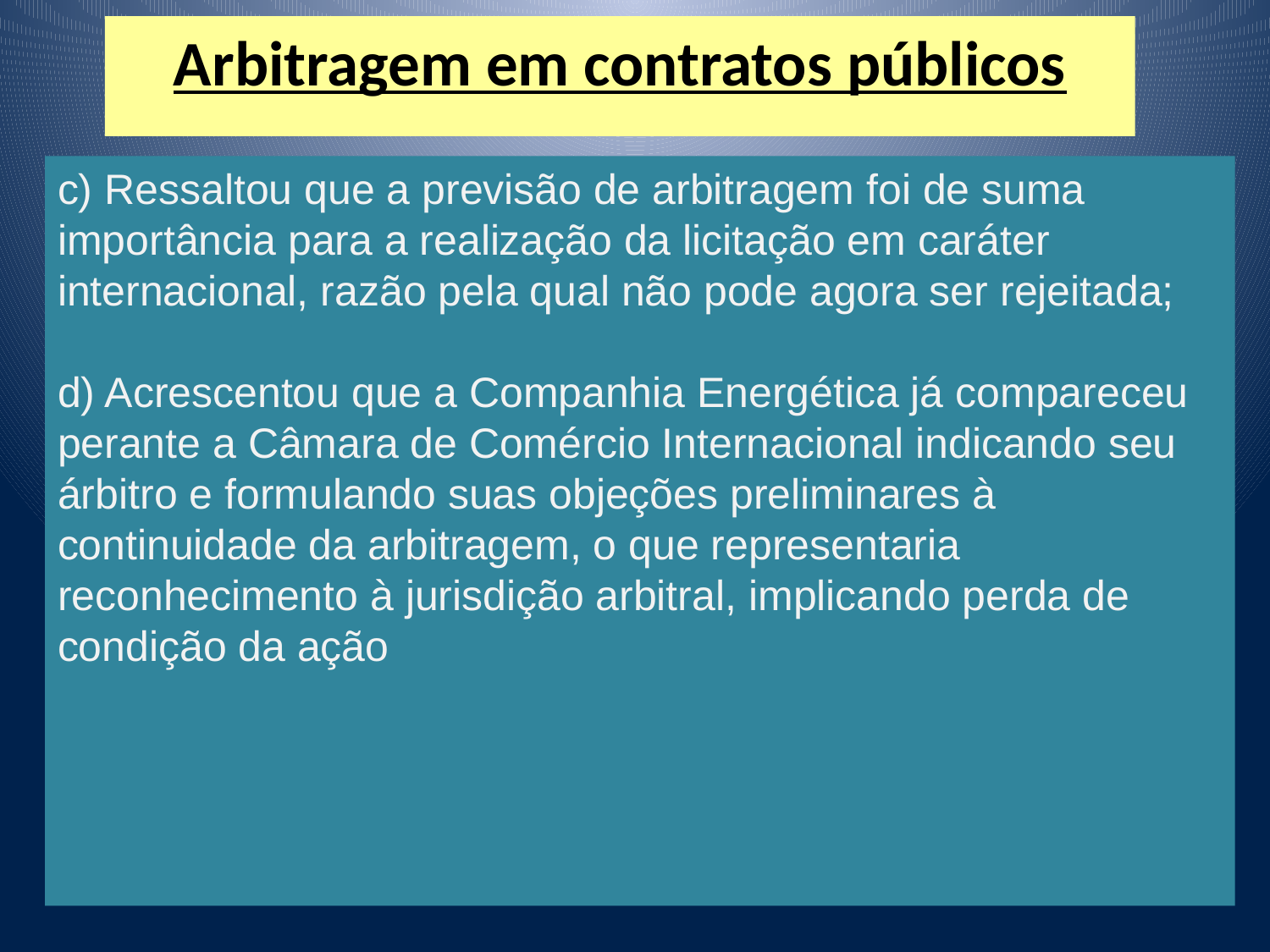

Arbitragem em contratos públicos

c) Ressaltou que a previsão de arbitragem foi de suma
importância para a realização da licitação em caráter
internacional, razão pela qual não pode agora ser rejeitada;

d) Acrescentou que a Companhia Energética já compareceu perante a Câmara de Comércio Internacional indicando seu árbitro e formulando suas objeções preliminares à continuidade da arbitragem, o que representaria reconhecimento à jurisdição arbitral, implicando perda de condição da ação